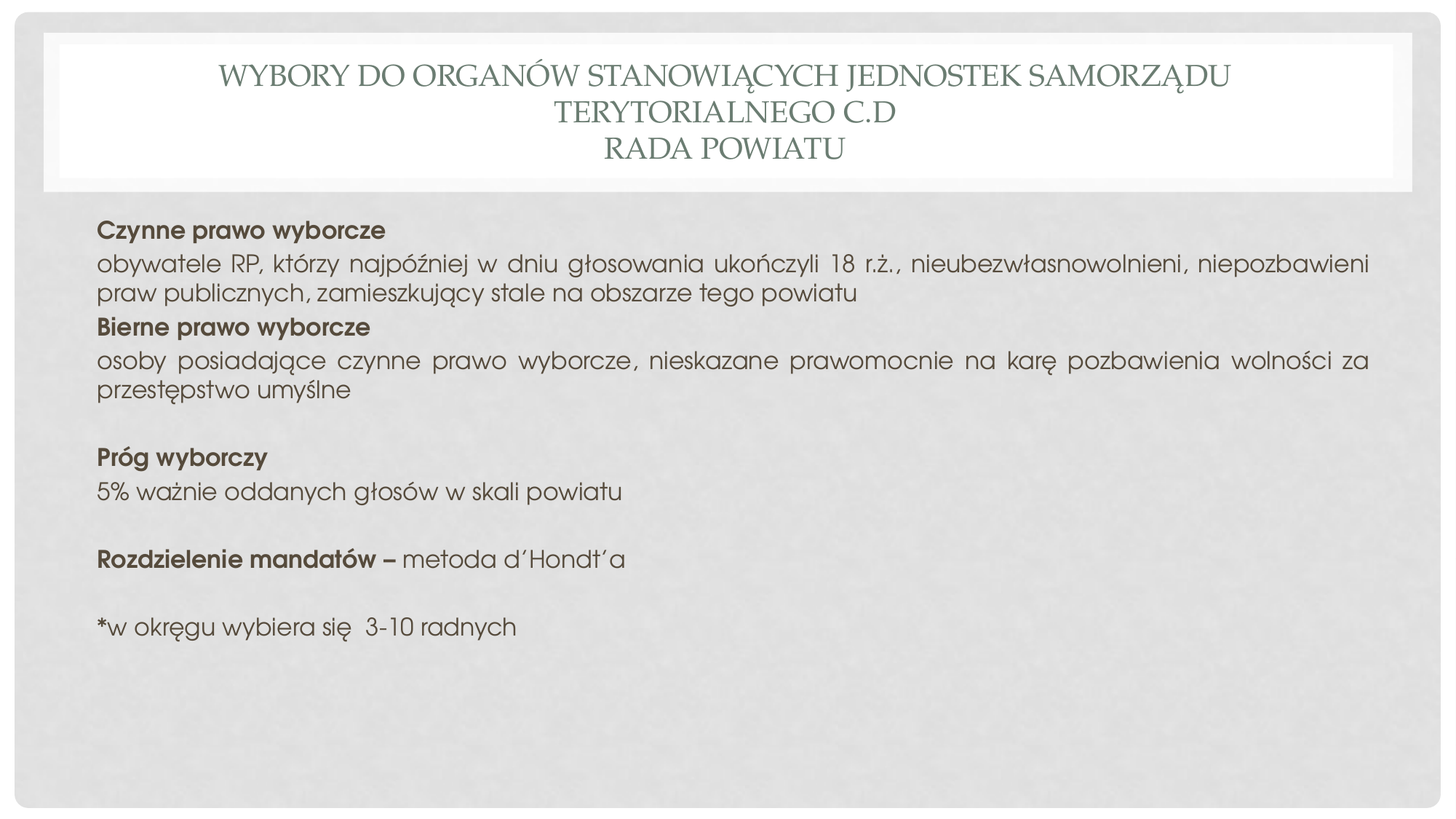

# Wybory do organów stanowiących jednostek samorządu terytorialnego c.d rada powiatu
Czynne prawo wyborcze
obywatele RP, którzy najpóźniej w dniu głosowania ukończyli 18 r.ż., nieubezwłasnowolnieni, niepozbawieni praw publicznych, zamieszkujący stale na obszarze tego powiatu
Bierne prawo wyborcze
osoby posiadające czynne prawo wyborcze, nieskazane prawomocnie na karę pozbawienia wolności za przestępstwo umyślne

Próg wyborczy
5% ważnie oddanych głosów w skali powiatu

Rozdzielenie mandatów – metoda d’Hondt’a

*w okręgu wybiera się  3-10 radnych